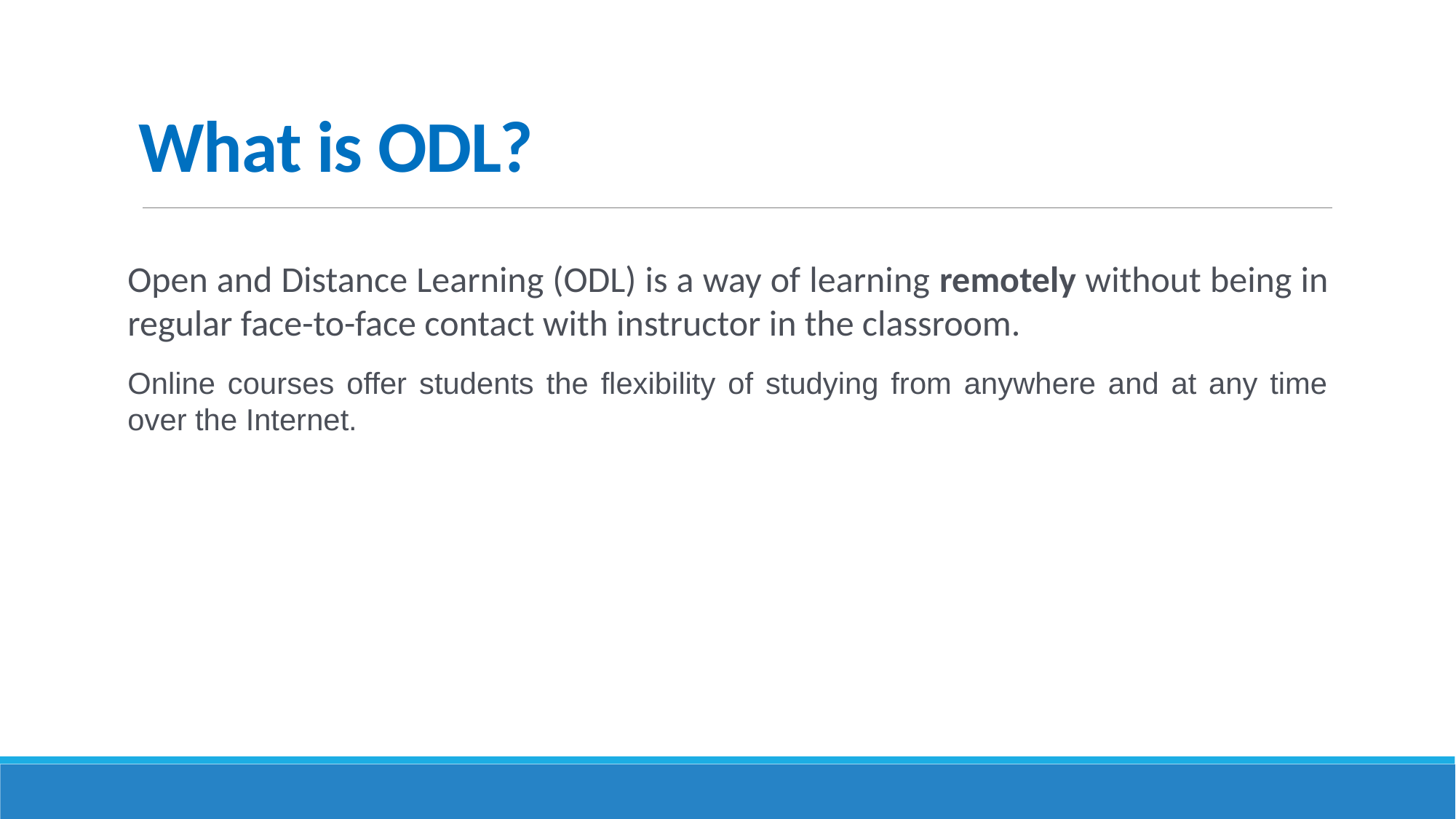

# What is ODL?
Open and Distance Learning (ODL) is a way of learning remotely without being in regular face-to-face contact with instructor in the classroom.
Online courses offer students the flexibility of studying from anywhere and at any time over the Internet.